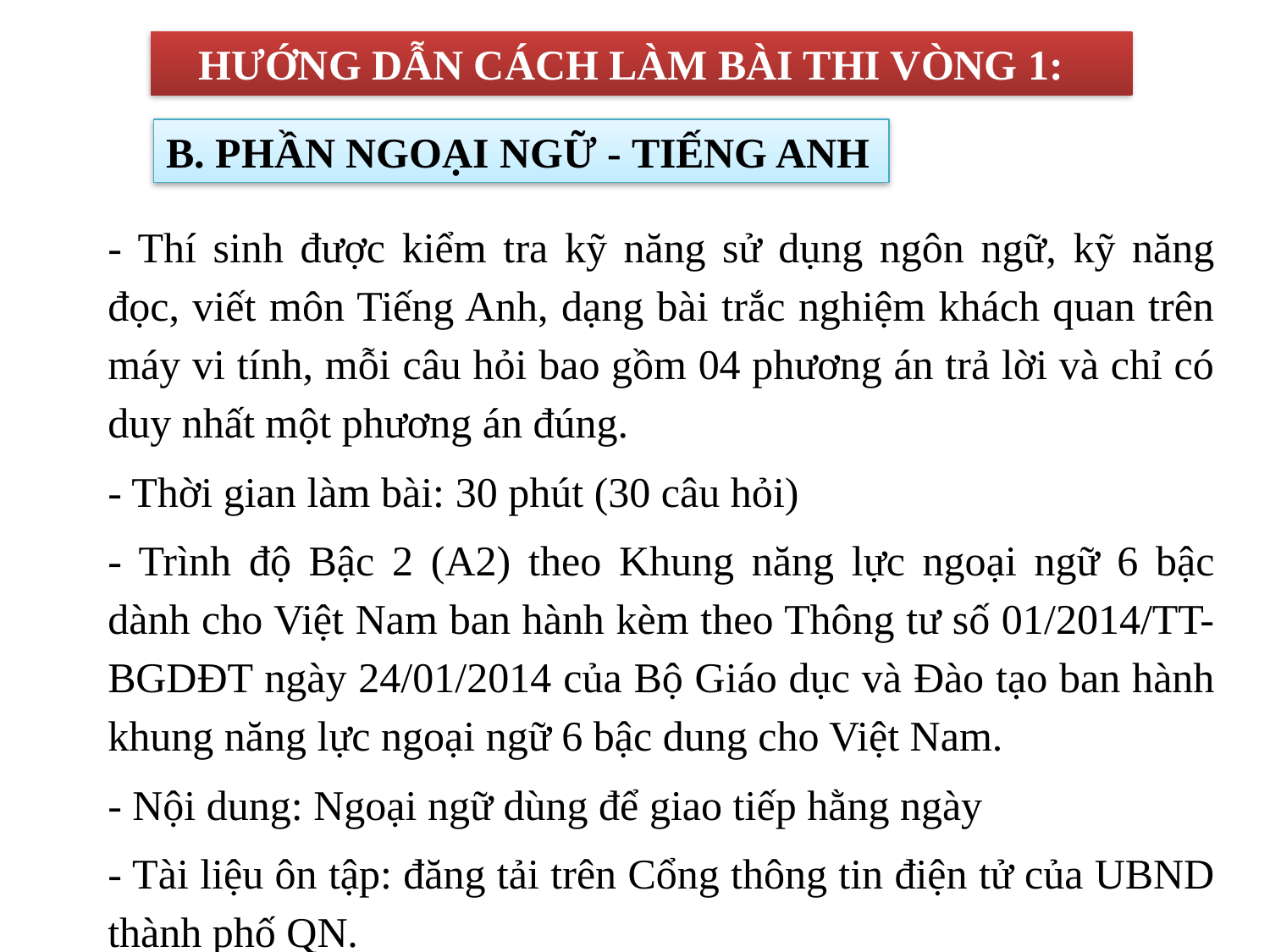

HƯỚNG DẪN CÁCH LÀM BÀI THI VÒNG 1:
B. PHẦN NGOẠI NGỮ - TIẾNG ANH
- Thí sinh được kiểm tra kỹ năng sử dụng ngôn ngữ, kỹ năng đọc, viết môn Tiếng Anh, dạng bài trắc nghiệm khách quan trên máy vi tính, mỗi câu hỏi bao gồm 04 phương án trả lời và chỉ có duy nhất một phương án đúng.
- Thời gian làm bài: 30 phút (30 câu hỏi)
- Trình độ Bậc 2 (A2) theo Khung năng lực ngoại ngữ 6 bậc dành cho Việt Nam ban hành kèm theo Thông tư số 01/2014/TT-BGDĐT ngày 24/01/2014 của Bộ Giáo dục và Đào tạo ban hành khung năng lực ngoại ngữ 6 bậc dung cho Việt Nam.
- Nội dung: Ngoại ngữ dùng để giao tiếp hằng ngày
- Tài liệu ôn tập: đăng tải trên Cổng thông tin điện tử của UBND thành phố QN.